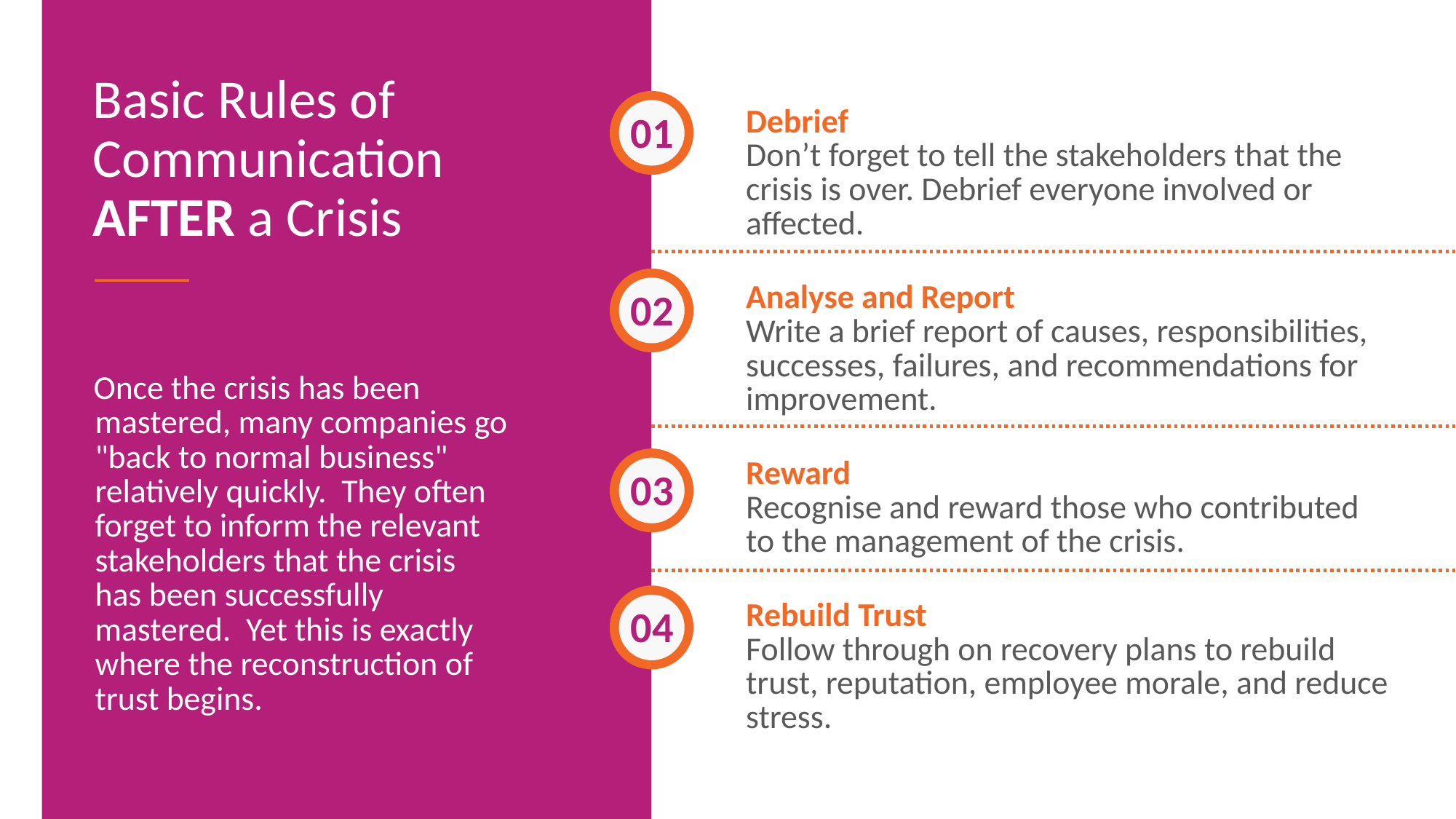

Basic Rules of Communication AFTER a Crisis

01
Debrief
Don’t forget to tell the stakeholders that the crisis is over. Debrief everyone involved or affected.

Analyse and Report
Write a brief report of causes, responsibilities, successes, failures, and recommendations for improvement.

Reward
Recognise and reward those who contributed to the management of the crisis.

Rebuild Trust
Follow through on recovery plans to rebuild trust, reputation, employee morale, and reduce stress.

02

Once the crisis has been mastered, many companies go "back to normal business" relatively quickly.  They often forget to inform the relevant stakeholders that the crisis has been successfully mastered.  Yet this is exactly where the reconstruction of trust begins.

03

04